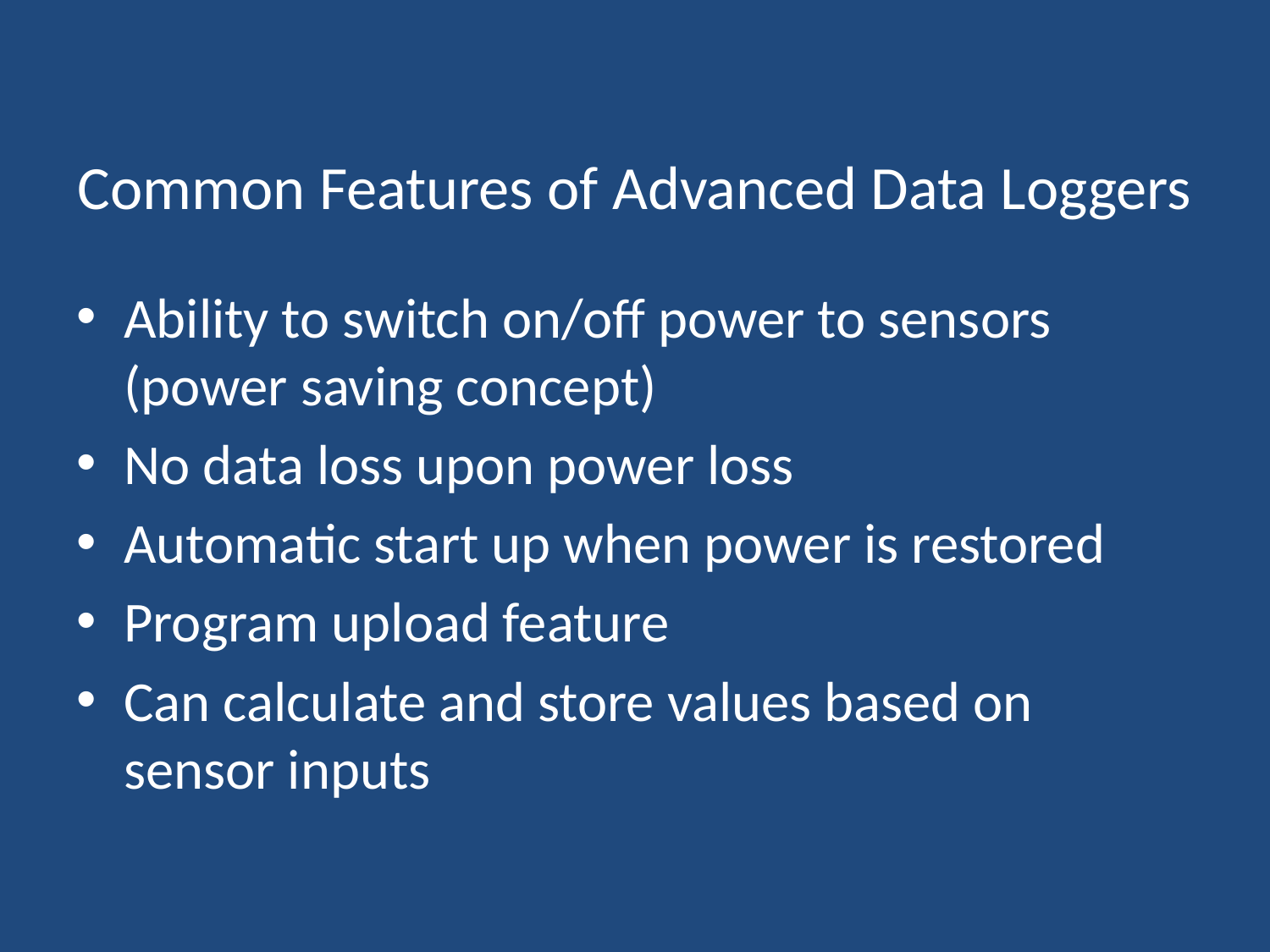

# Common Features of Advanced Data Loggers
Ability to switch on/off power to sensors (power saving concept)
No data loss upon power loss
Automatic start up when power is restored
Program upload feature
Can calculate and store values based on sensor inputs